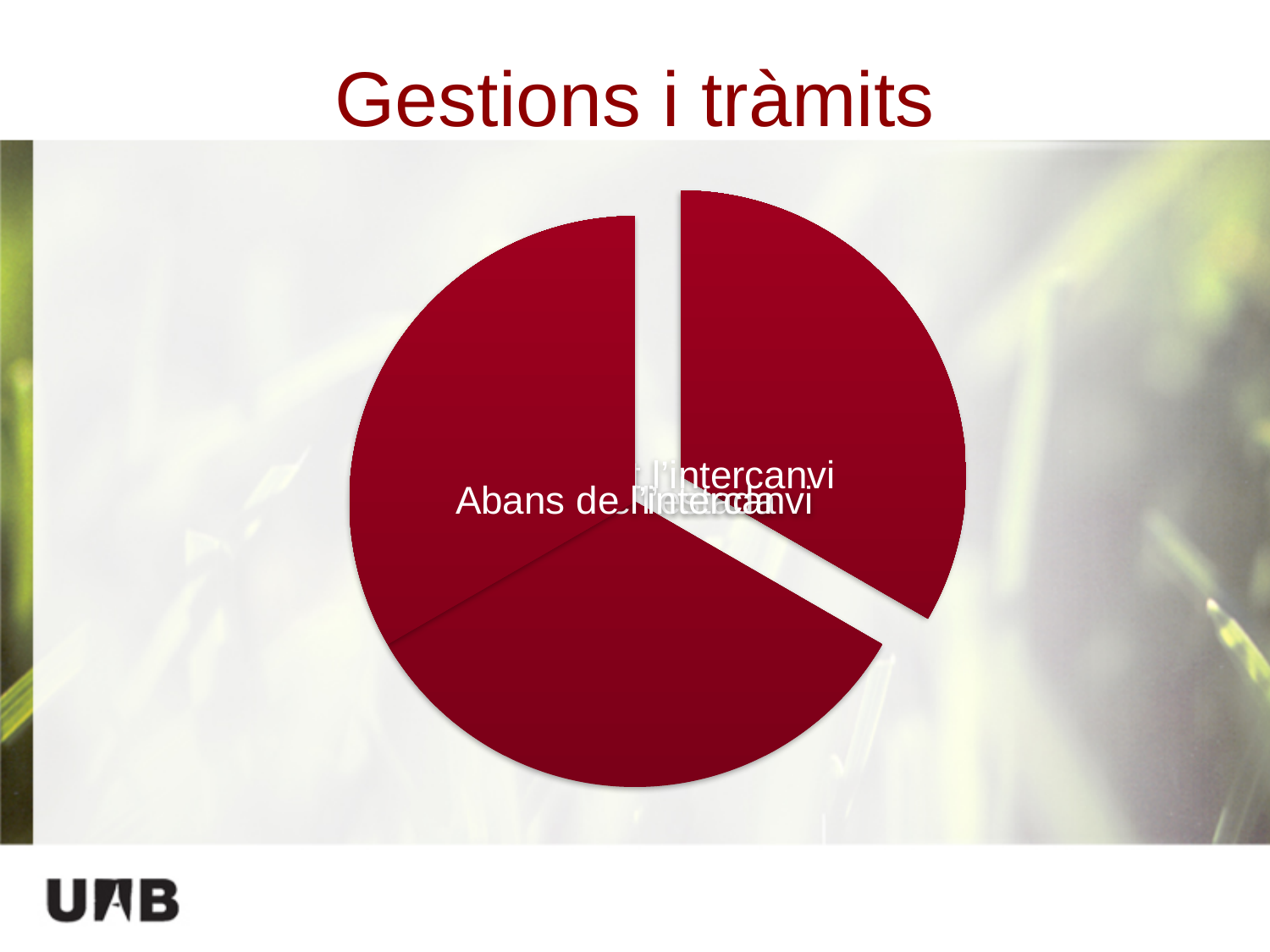

# Gestions i tràmits
Durant l’intercanvi
Final de l’estada
Abans de l’intercanvi